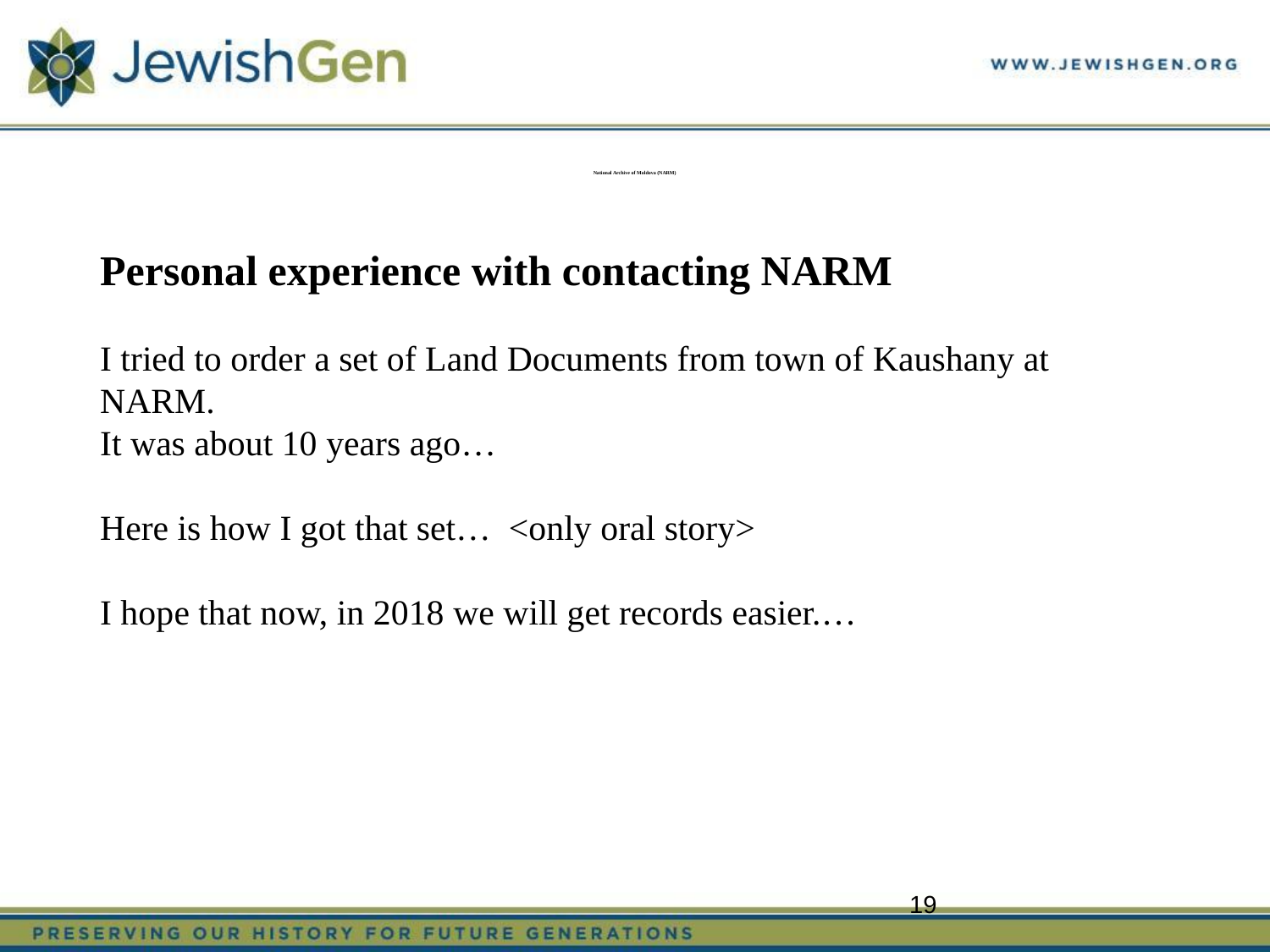

# National Archive of Moldova (NARM)
Personal experience with contacting NARM

I tried to order a set of Land Documents from town of Kaushany at NARM.
It was about 10 years ago…

Here is how I got that set…  <only oral story>

I hope that now, in 2018 we will get records easier.…
19